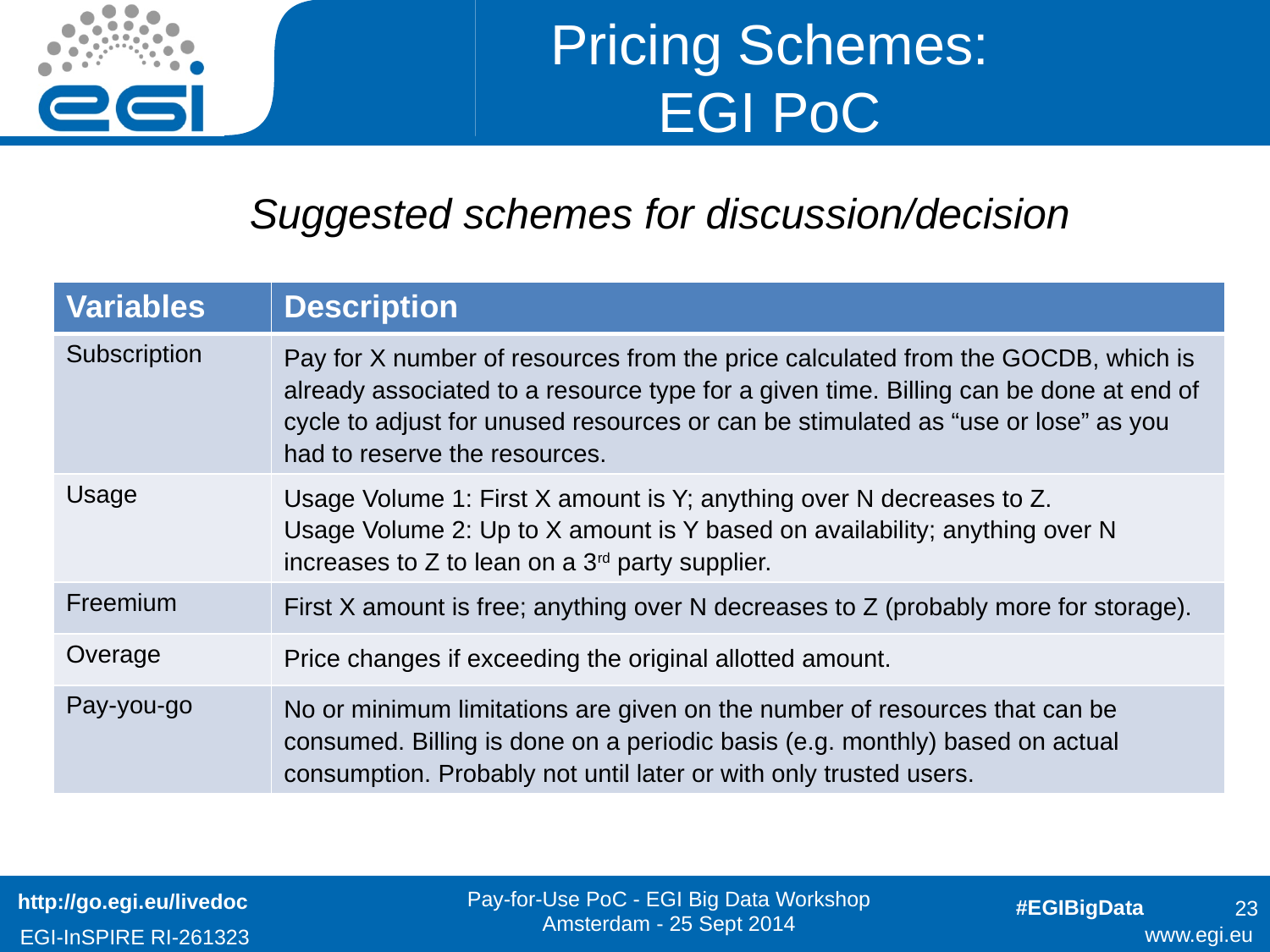

# Pricing Schemes: EGI PoC
Suggested schemes for discussion/decision
| Variables | Description |
| --- | --- |
| Subscription | Pay for X number of resources from the price calculated from the GOCDB, which is already associated to a resource type for a given time. Billing can be done at end of cycle to adjust for unused resources or can be stimulated as “use or lose” as you had to reserve the resources. |
| Usage | Usage Volume 1: First X amount is Y; anything over N decreases to Z. Usage Volume 2: Up to X amount is Y based on availability; anything over N increases to Z to lean on a 3rd party supplier. |
| Freemium | First X amount is free; anything over N decreases to Z (probably more for storage). |
| Overage | Price changes if exceeding the original allotted amount. |
| Pay-you-go | No or minimum limitations are given on the number of resources that can be consumed. Billing is done on a periodic basis (e.g. monthly) based on actual consumption. Probably not until later or with only trusted users. |
http://go.egi.eu/livedoc
23
Pay-for-Use PoC - EGI Big Data Workshop Amsterdam - 25 Sept 2014
#EGIBigData